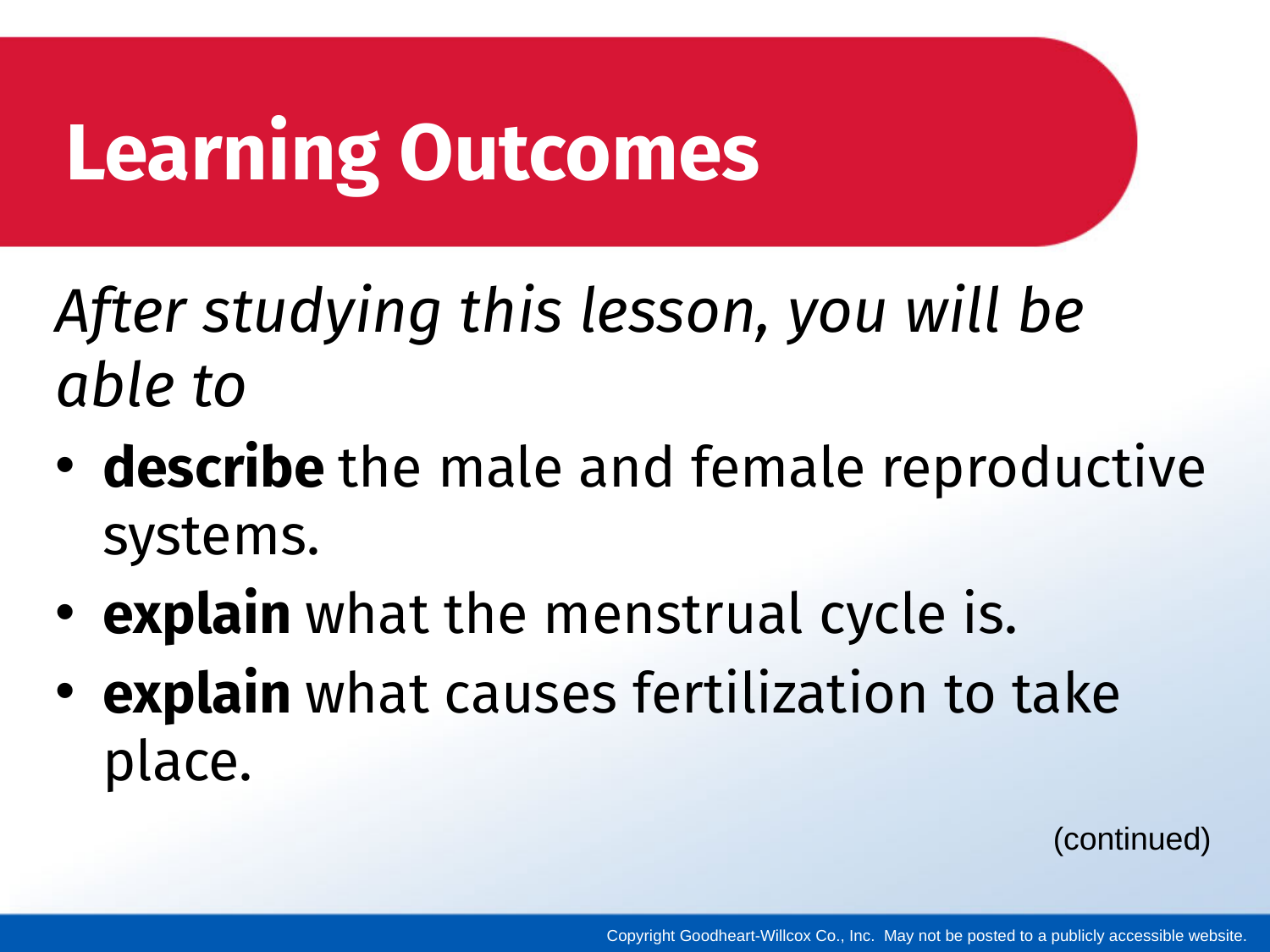

# Learning Outcomes
After studying this lesson, you will be able to
describe the male and female reproductive systems.
explain what the menstrual cycle is.
explain what causes fertilization to take place.
(continued)